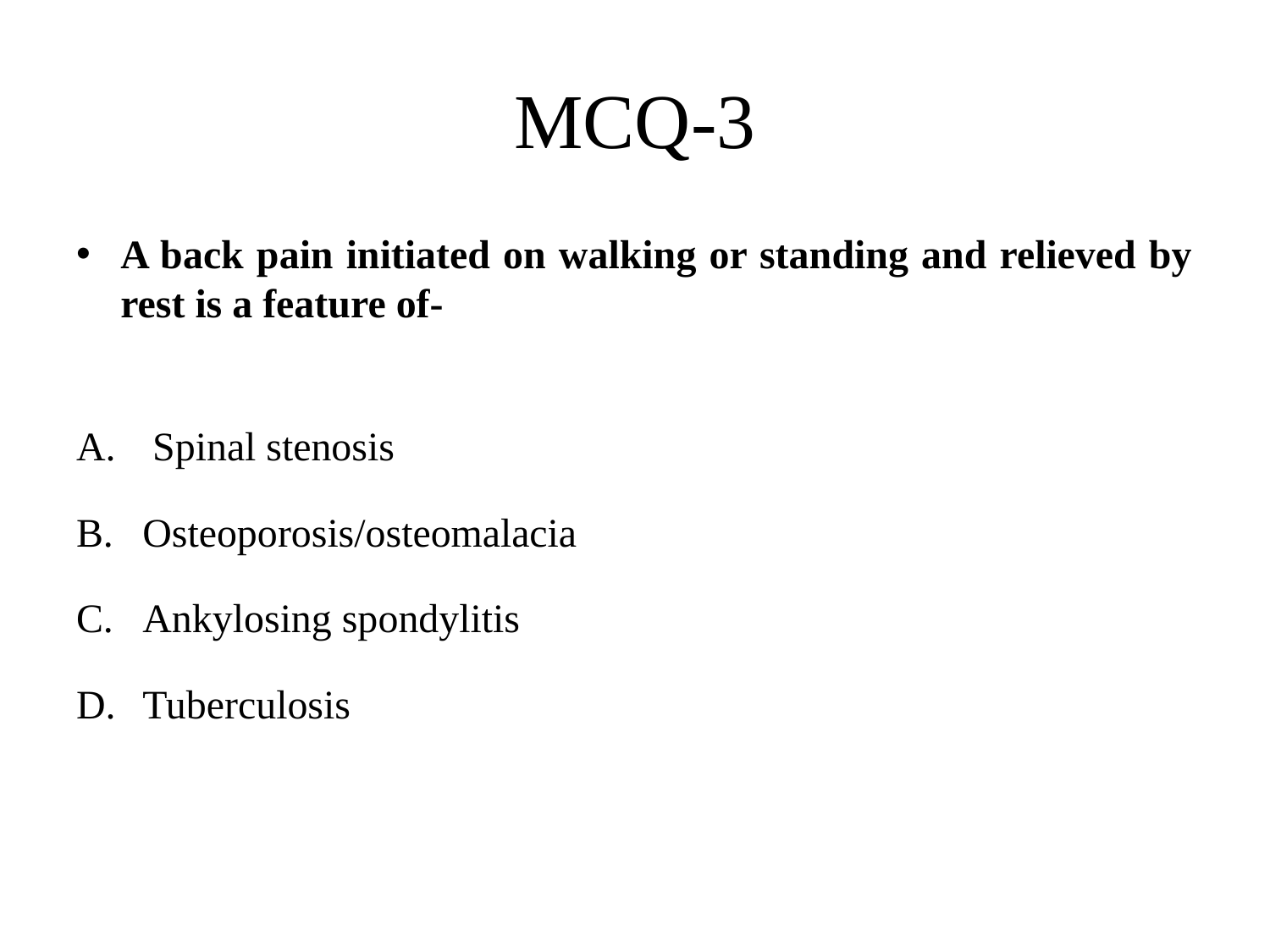

# MCQ-3
A back pain initiated on walking or standing and relieved by rest is a feature of-

 Spinal stenosis
Osteoporosis/osteomalacia
Ankylosing spondylitis
Tuberculosis